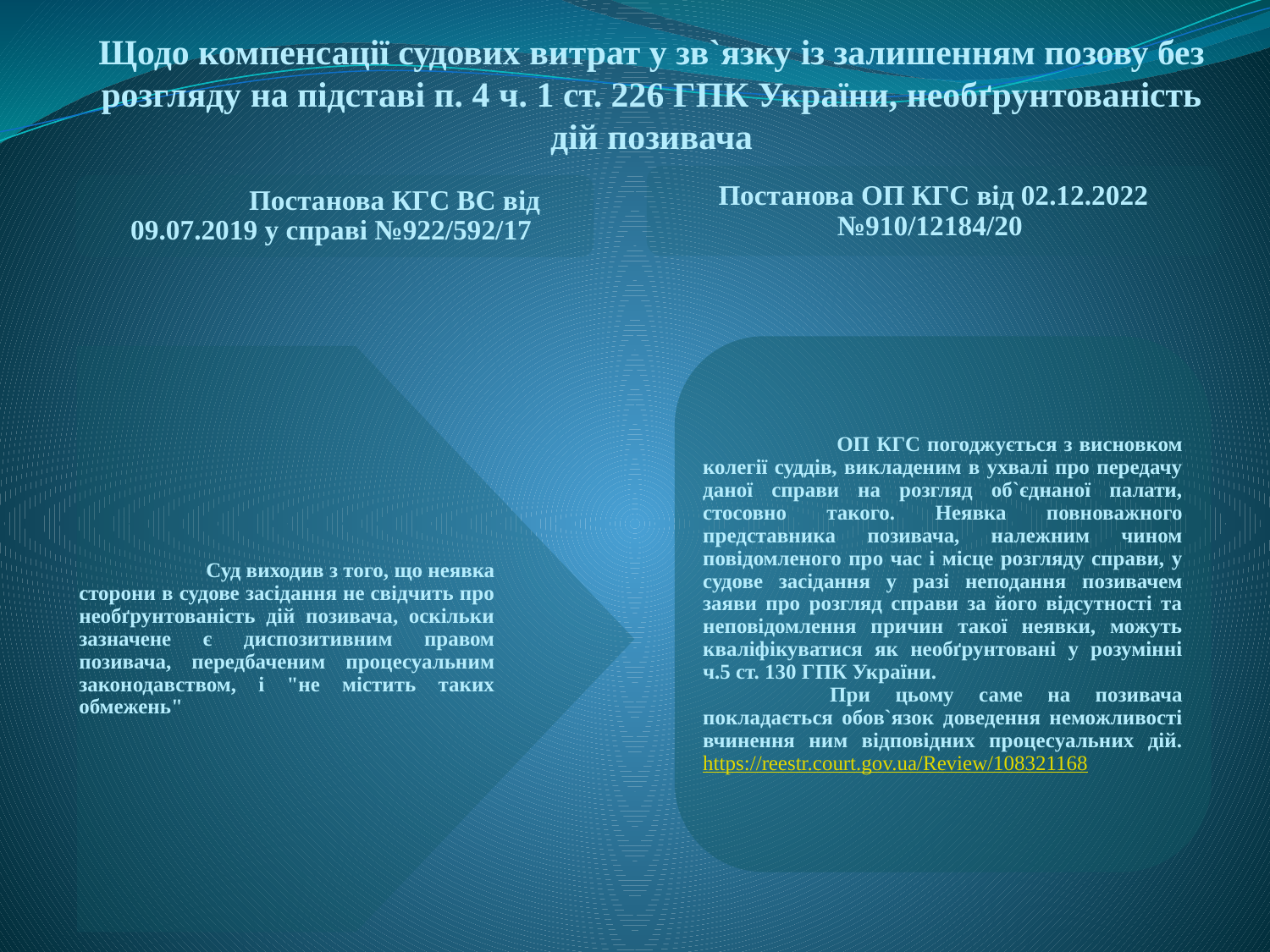

Щодо компенсації судових витрат у зв`язку із залишенням позову без розгляду на підставі п. 4 ч. 1 ст. 226 ГПК України, необґрунтованість дій позивача
	Постанова КГС ВС від  09.07.2019 у справі №922/592/17
Постанова ОП КГС від 02.12.2022 №910/12184/20
	 ОП КГС погоджується з висновком колегії суддів, викладеним в ухвалі про передачу даної справи на розгляд об`єднаної палати, стосовно такого. Неявка повноважного представника позивача, належним чином повідомленого про час і місце розгляду справи, у судове засідання у разі неподання позивачем заяви про розгляд справи за його відсутності та неповідомлення причин такої неявки, можуть кваліфікуватися як необґрунтовані у розумінні ч.5 ст. 130 ГПК України.
	При цьому саме на позивача покладається обов`язок доведення неможливості вчинення ним відповідних процесуальних дій. https://reestr.court.gov.ua/Review/108321168
	Суд виходив з того, що неявка сторони в судове засідання не свідчить про необґрунтованість дій позивача, оскільки зазначене є диспозитивним правом позивача, передбаченим процесуальним законодавством, і "не містить таких обмежень"